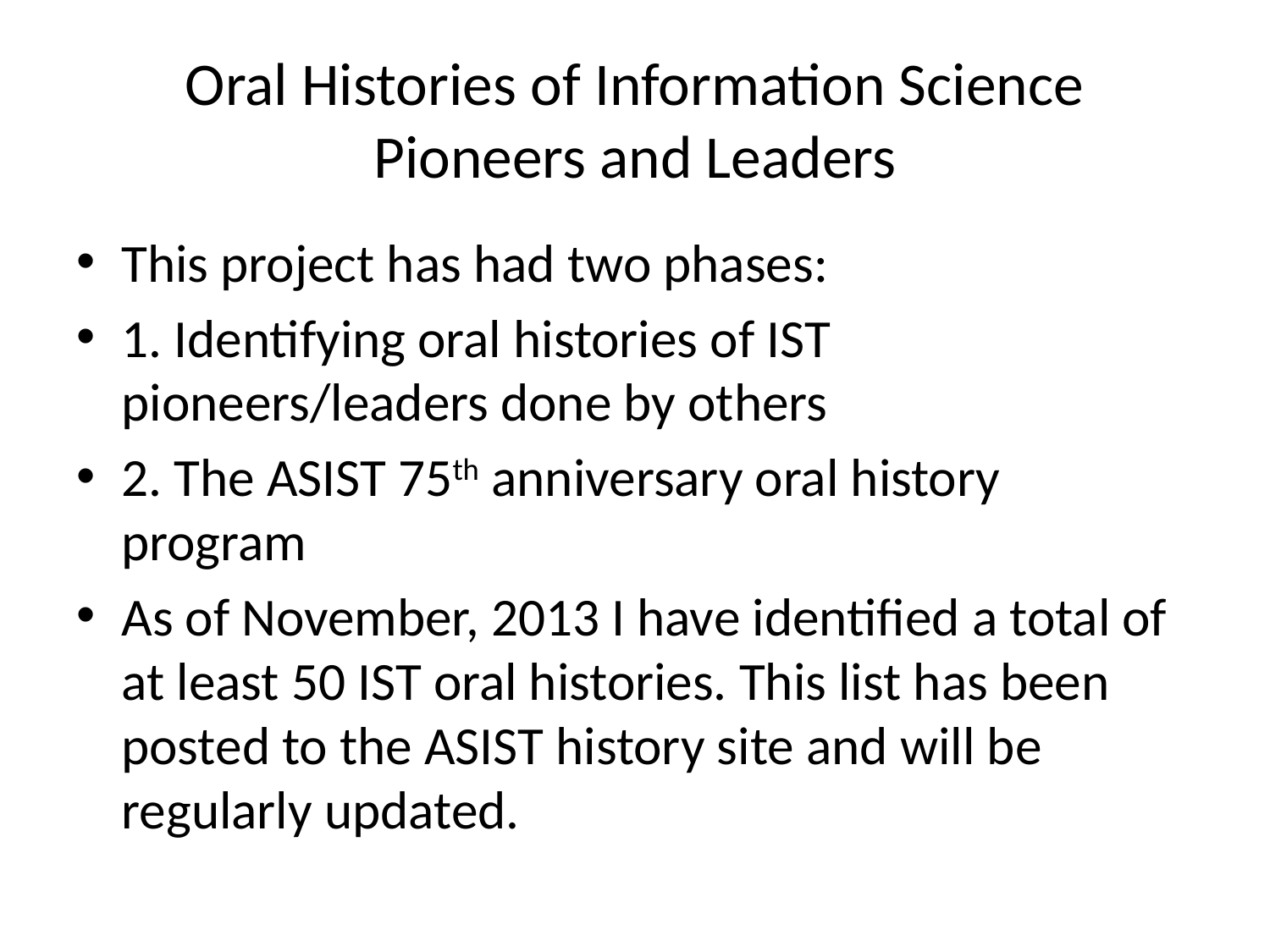

# Oral Histories of Information Science Pioneers and Leaders
This project has had two phases:
1. Identifying oral histories of IST pioneers/leaders done by others
2. The ASIST 75th anniversary oral history program
As of November, 2013 I have identified a total of at least 50 IST oral histories. This list has been posted to the ASIST history site and will be regularly updated.